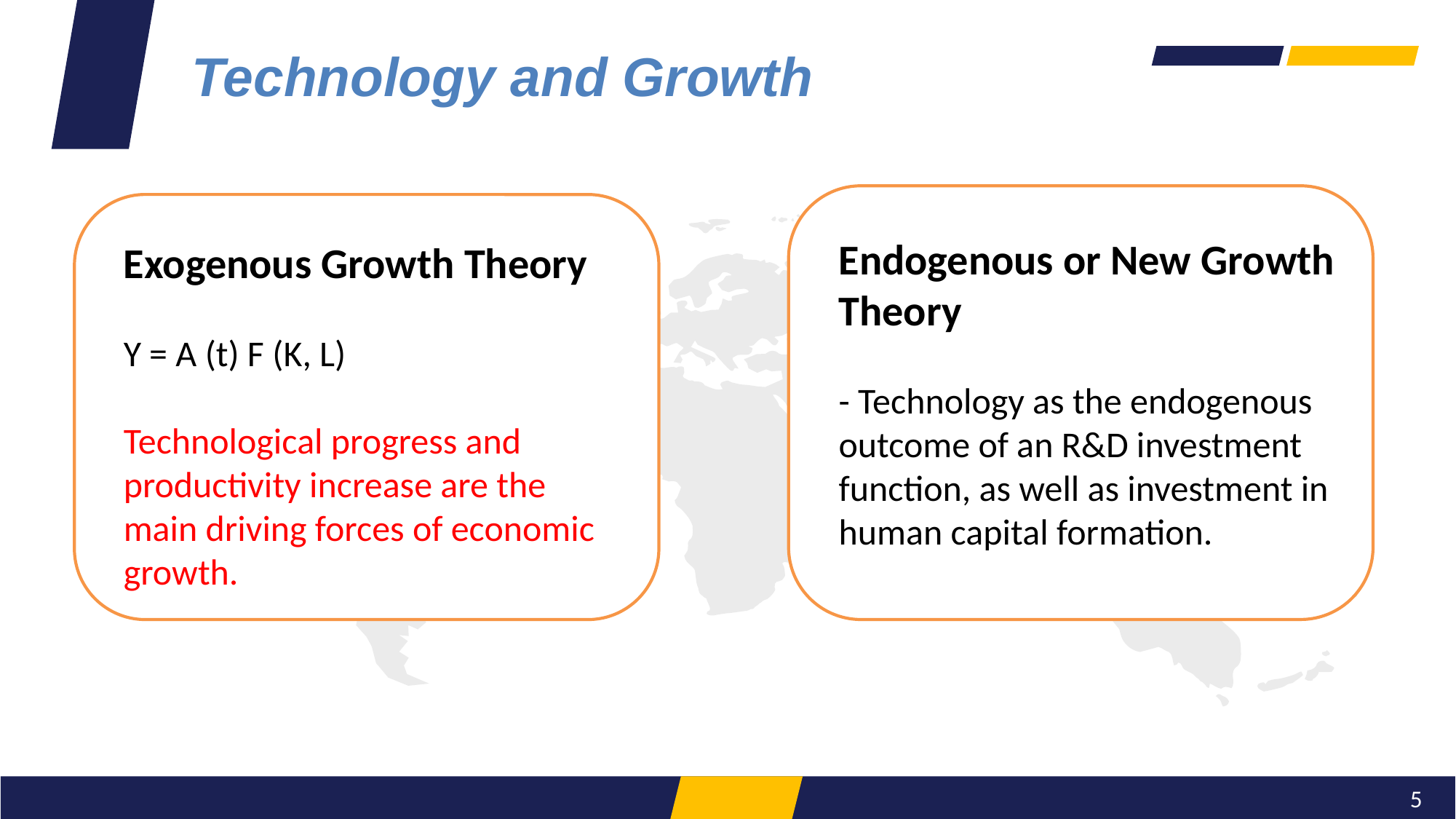

Technology and Growth

Endogenous or New Growth Theory

- Technology as the endogenous outcome of an R&D investment function, as well as investment in human capital formation.
Exogenous Growth Theory

Y = A (t) F (K, L)

Technological progress and productivity increase are the main driving forces of economic growth.
5